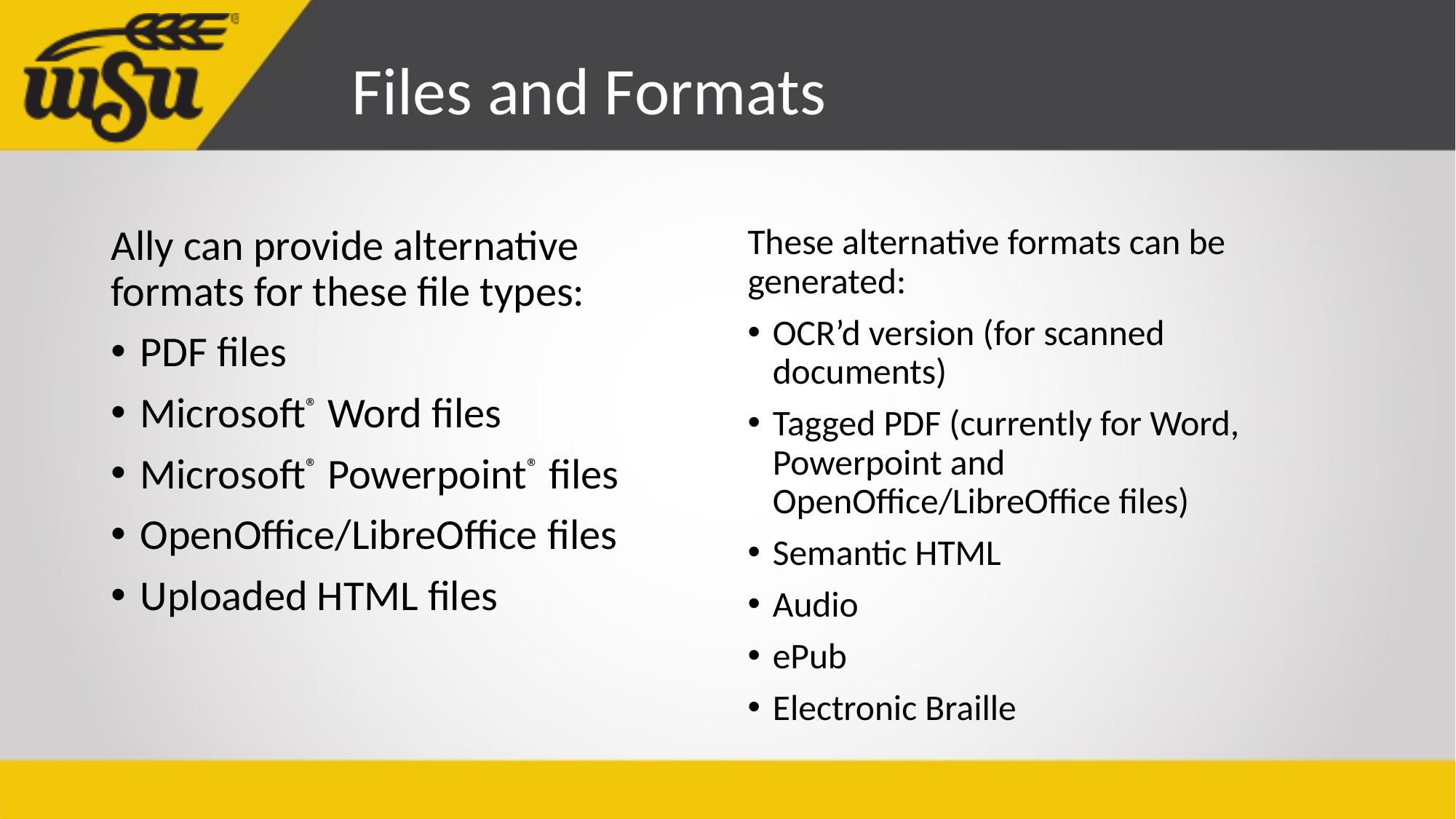

# Files and Formats
Ally can provide alternative formats for these file types:
PDF files
Microsoft® Word files
Microsoft® Powerpoint® files
OpenOffice/LibreOffice files
Uploaded HTML files

These alternative formats can be generated:
OCR’d version (for scanned documents)
Tagged PDF (currently for Word, Powerpoint and OpenOffice/LibreOffice files)
Semantic HTML
Audio
ePub
Electronic Braille